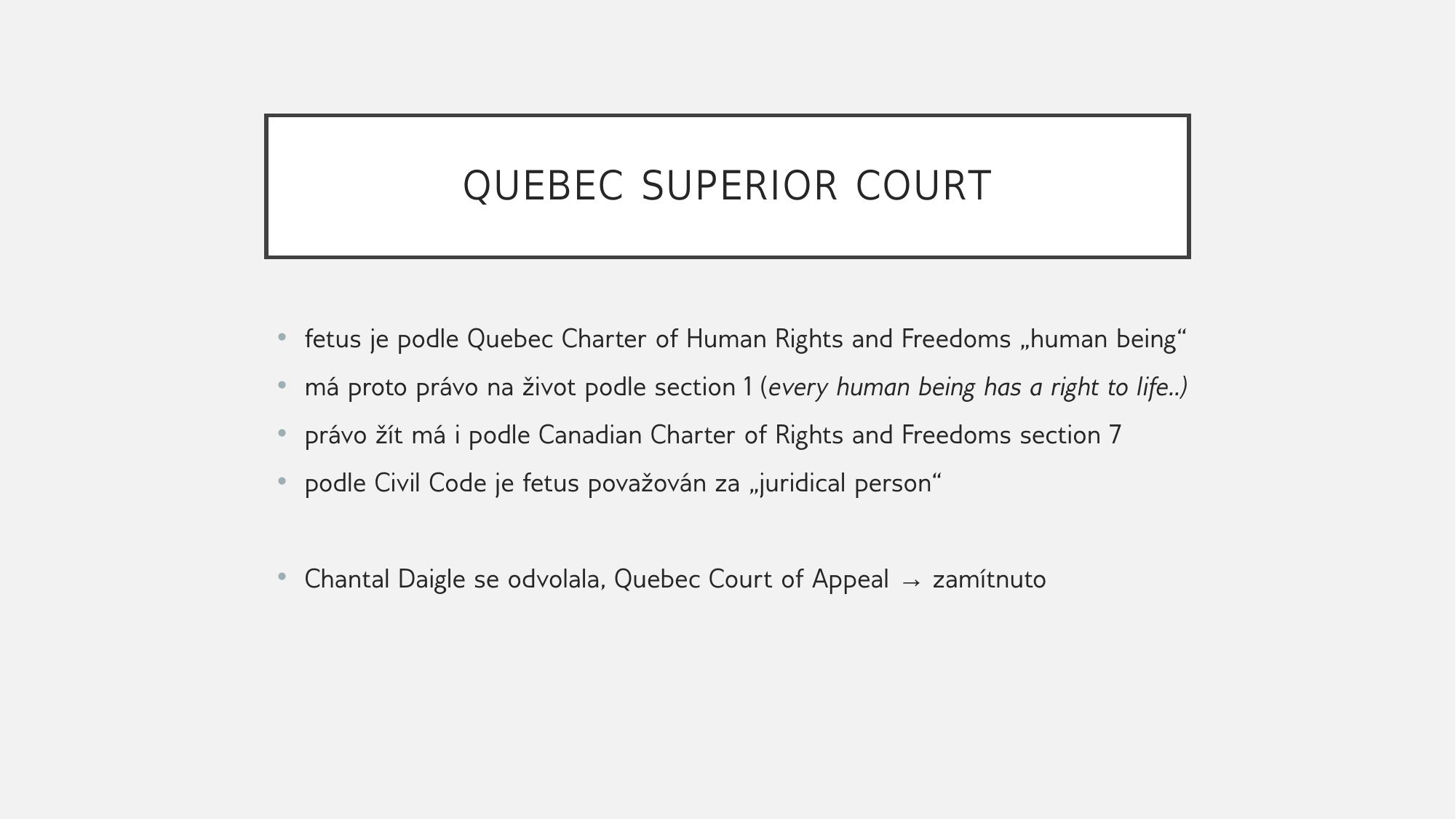

# Quebec Superior Court
fetus je podle Quebec Charter of Human Rights and Freedoms „human being“
má proto právo na život podle section 1 (every human being has a right to life..)
právo žít má i podle Canadian Charter of Rights and Freedoms section 7
podle Civil Code je fetus považován za „juridical person“

Chantal Daigle se odvolala, Quebec Court of Appeal → zamítnuto